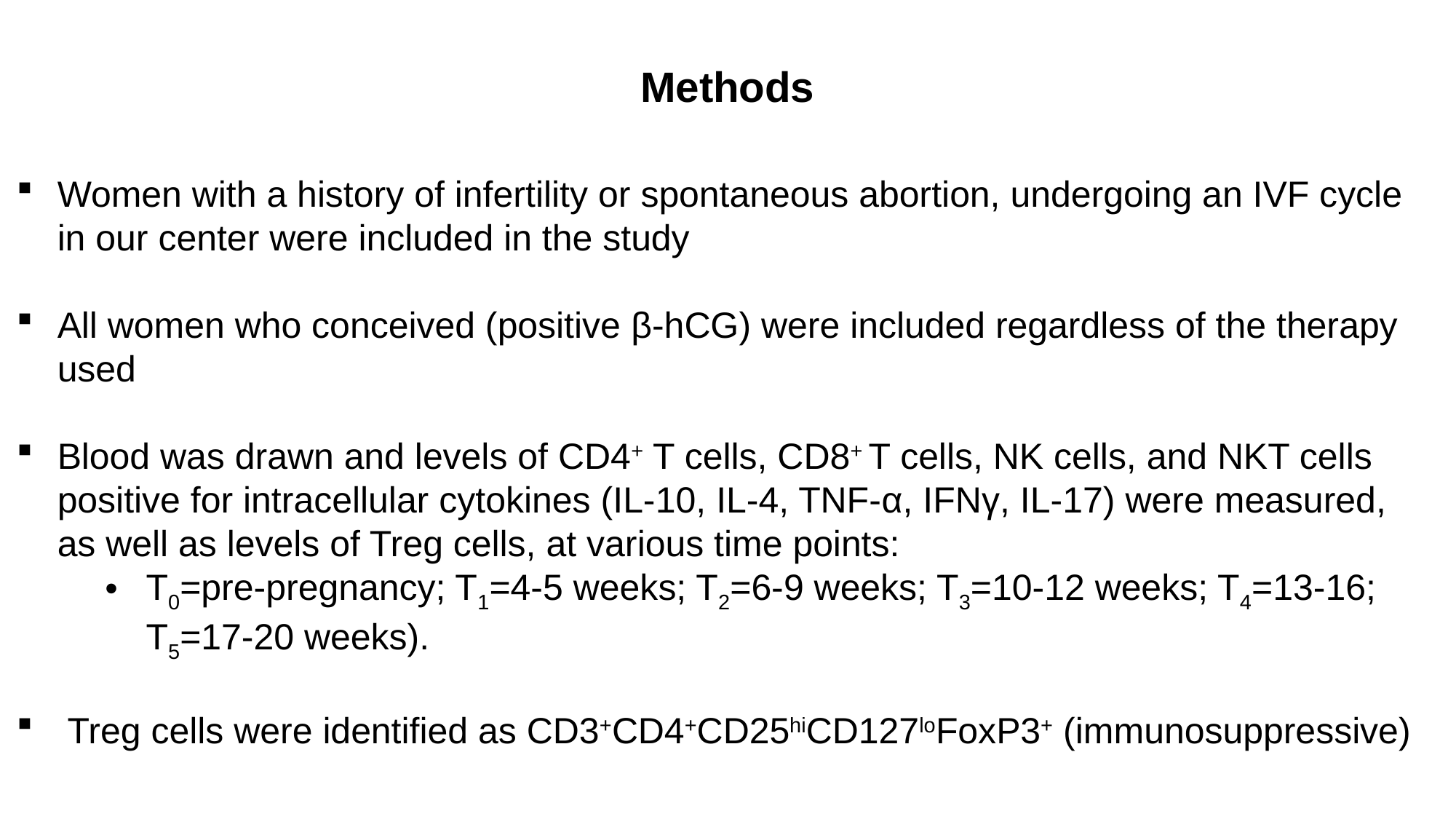

Methods
Women with a history of infertility or spontaneous abortion, undergoing an IVF cycle in our center were included in the study

All women who conceived (positive β-hCG) were included regardless of the therapy used

Blood was drawn and levels of CD4+ T cells, CD8+ T cells, NK cells, and NKT cells positive for intracellular cytokines (IL-10, IL-4, TNF-α, IFNγ, IL-17) were measured, as well as levels of Treg cells, at various time points:
T0=pre-pregnancy; T1=4-5 weeks; T2=6-9 weeks; T3=10-12 weeks; T4=13-16; T5=17-20 weeks).

 Treg cells were identified as CD3+CD4+CD25hiCD127loFoxP3+ (immunosuppressive)